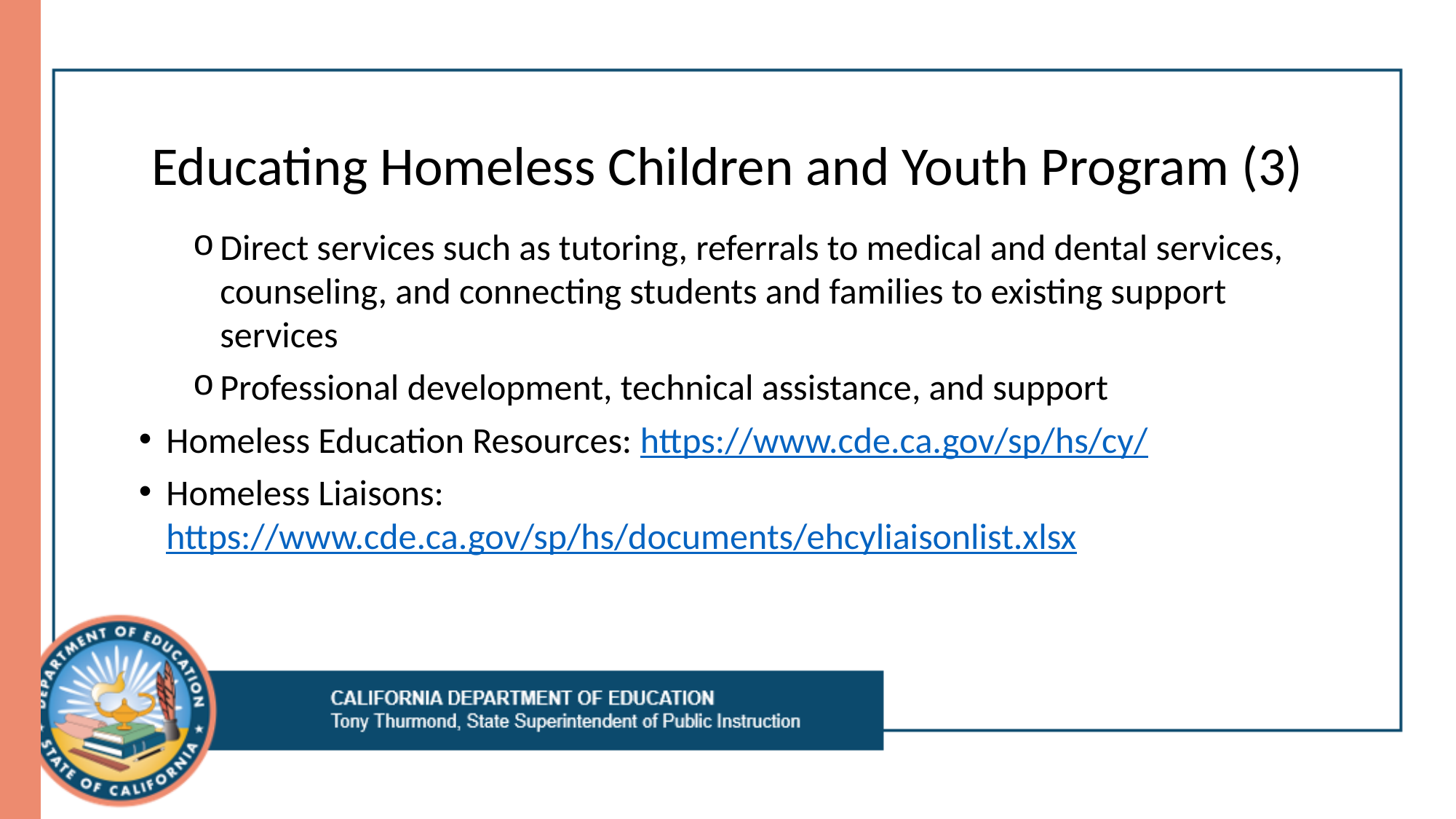

# Educating Homeless Children and Youth Program (3)
Direct services such as tutoring, referrals to medical and dental services, counseling, and connecting students and families to existing support services
Professional development, technical assistance, and support
Homeless Education Resources: https://www.cde.ca.gov/sp/hs/cy/
Homeless Liaisons: https://www.cde.ca.gov/sp/hs/documents/ehcyliaisonlist.xlsx